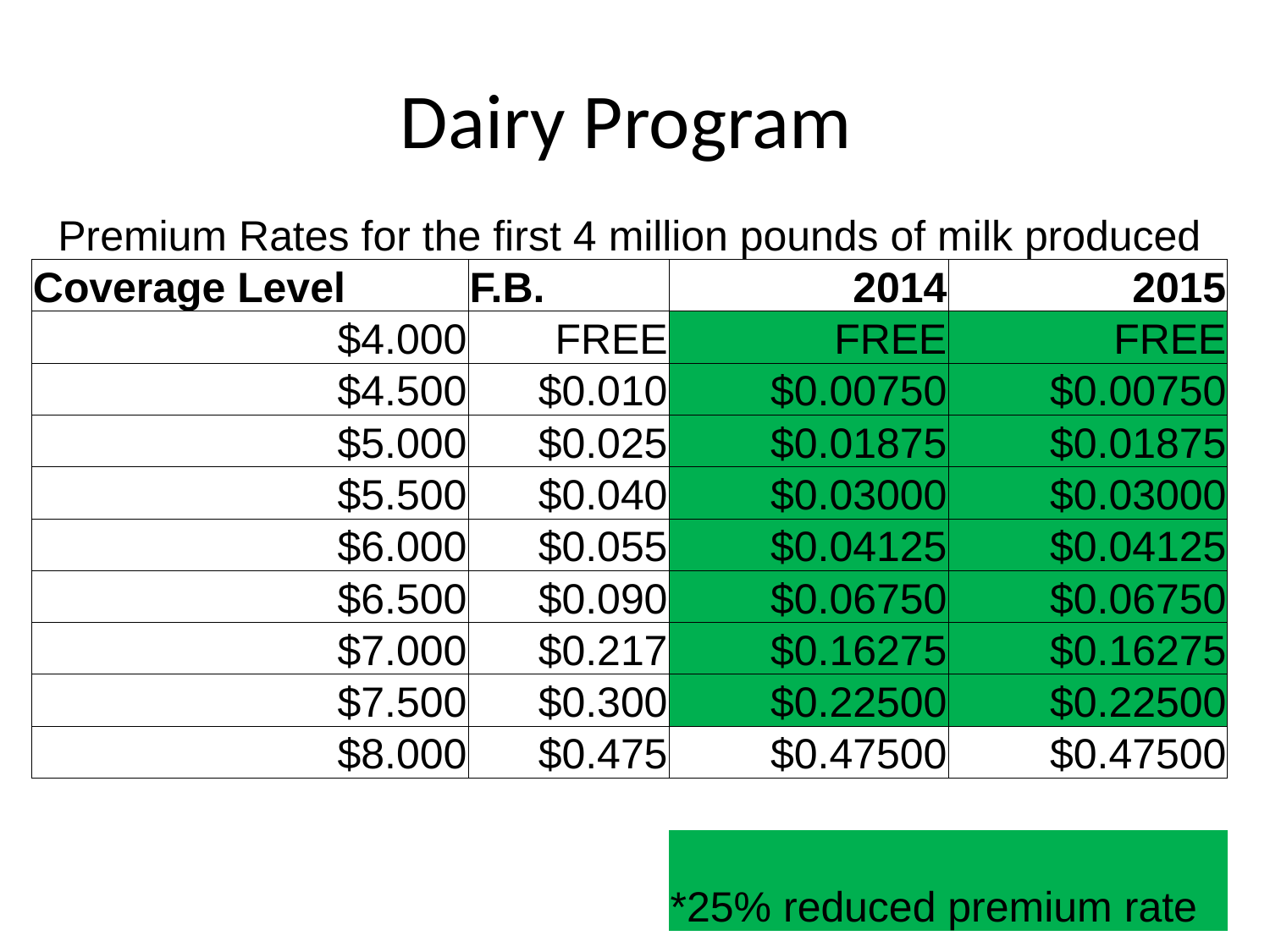

# Dairy Program
| Premium Rates for the first 4 million pounds of milk produced |  |  |  |
| --- | --- | --- | --- |
| Coverage Level | F.B. | 2014 | 2015 |
| $4.000 | FREE | FREE | FREE |
| $4.500 | $0.010 | $0.00750 | $0.00750 |
| $5.000 | $0.025 | $0.01875 | $0.01875 |
| $5.500 | $0.040 | $0.03000 | $0.03000 |
| $6.000 | $0.055 | $0.04125 | $0.04125 |
| $6.500 | $0.090 | $0.06750 | $0.06750 |
| $7.000 | $0.217 | $0.16275 | $0.16275 |
| $7.500 | $0.300 | $0.22500 | $0.22500 |
| $8.000 | $0.475 | $0.47500 | $0.47500 |
|  |  |  |  |
|  |  | \*25% reduced premium rate |  |